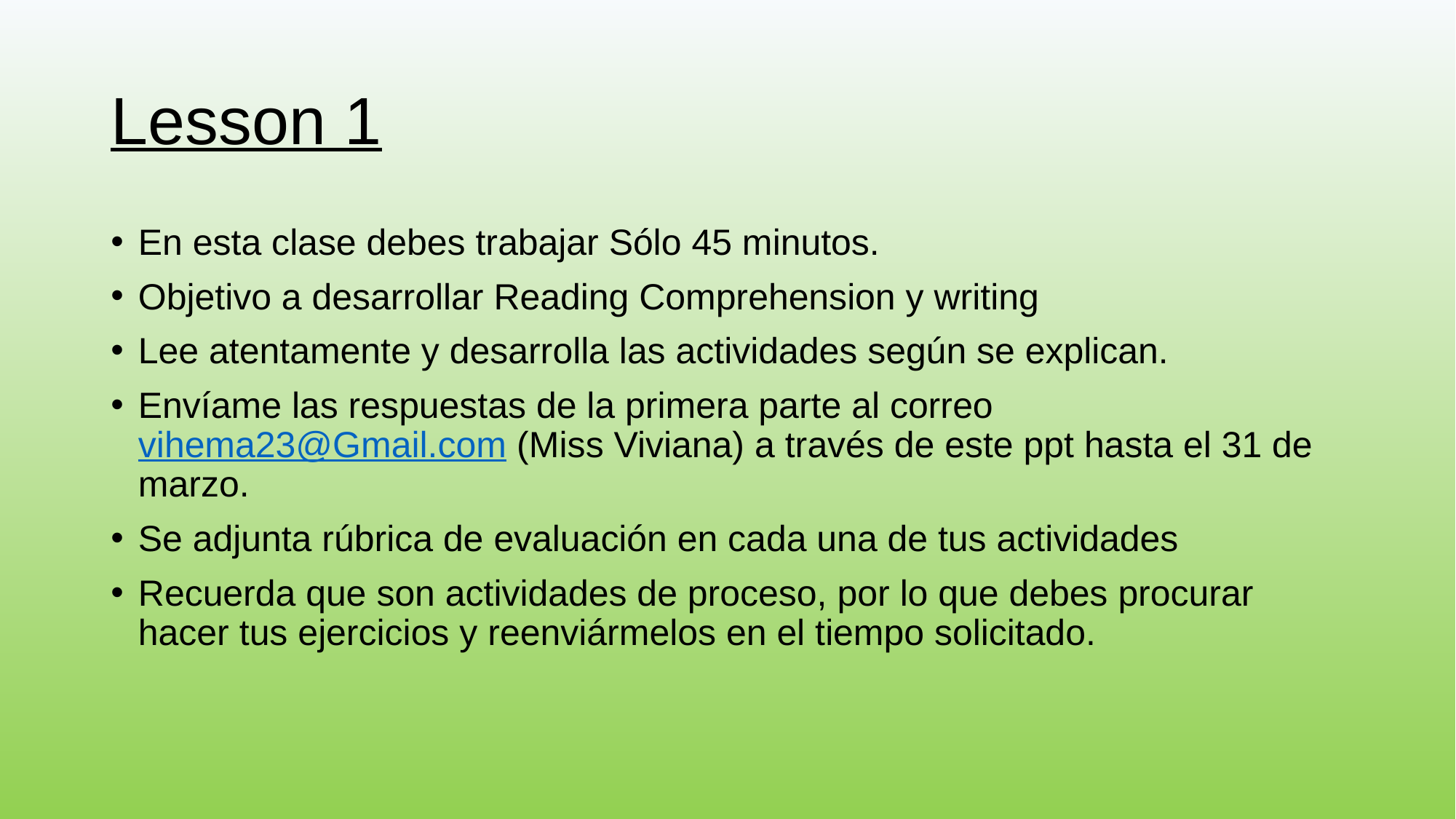

# Lesson 1
En esta clase debes trabajar Sólo 45 minutos.
Objetivo a desarrollar Reading Comprehension y writing
Lee atentamente y desarrolla las actividades según se explican.
Envíame las respuestas de la primera parte al correo vihema23@Gmail.com (Miss Viviana) a través de este ppt hasta el 31 de marzo.
Se adjunta rúbrica de evaluación en cada una de tus actividades
Recuerda que son actividades de proceso, por lo que debes procurar hacer tus ejercicios y reenviármelos en el tiempo solicitado.